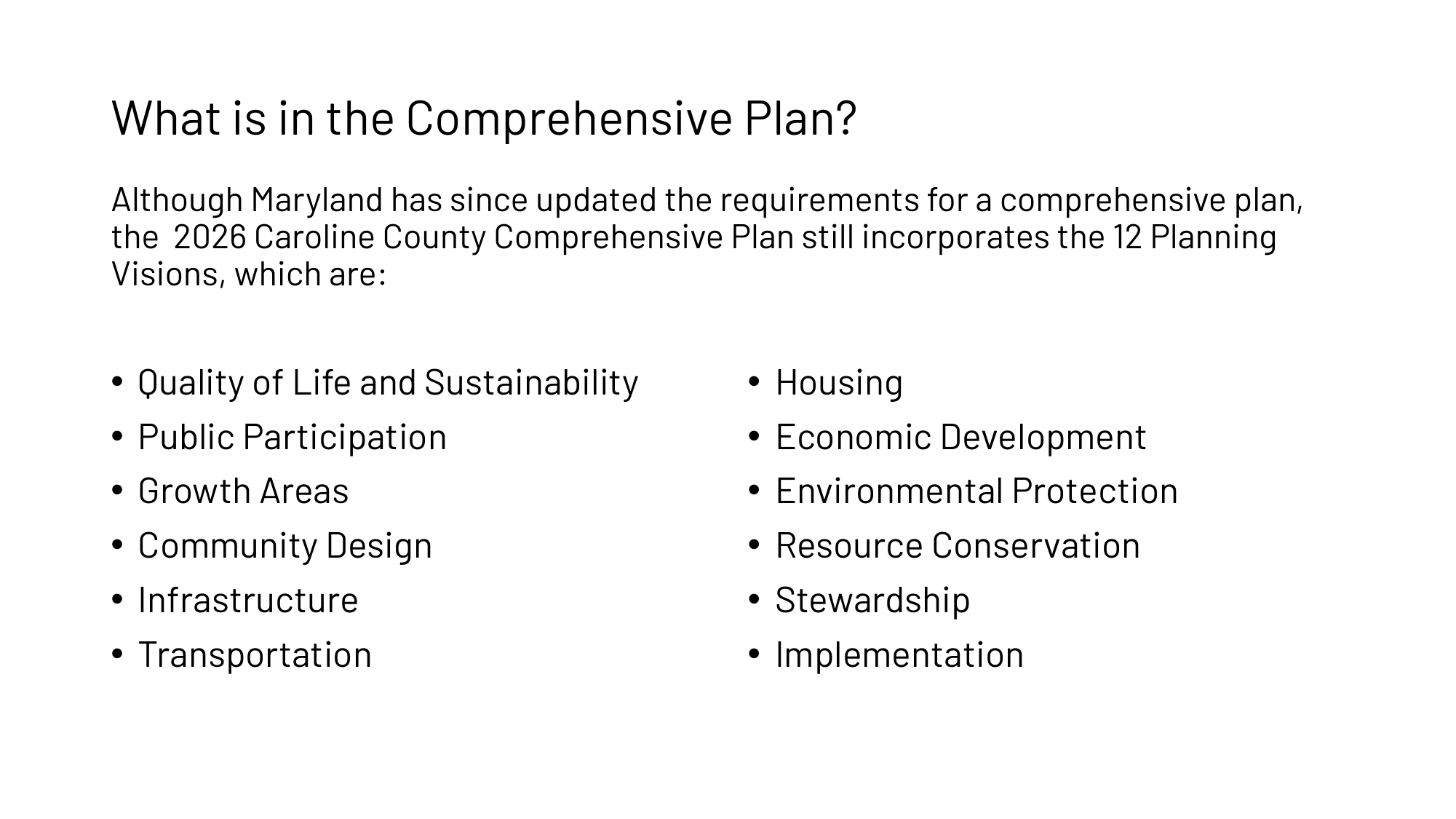

# What is in the Comprehensive Plan? Although Maryland has since updated the requirements for a comprehensive plan, the  2026 Caroline County Comprehensive Plan still incorporates the 12 Planning Visions, which are:
Quality of Life and Sustainability
Public Participation
Growth Areas
Community Design
Infrastructure
Transportation

Housing
Economic Development
Environmental Protection
Resource Conservation
Stewardship
Implementation